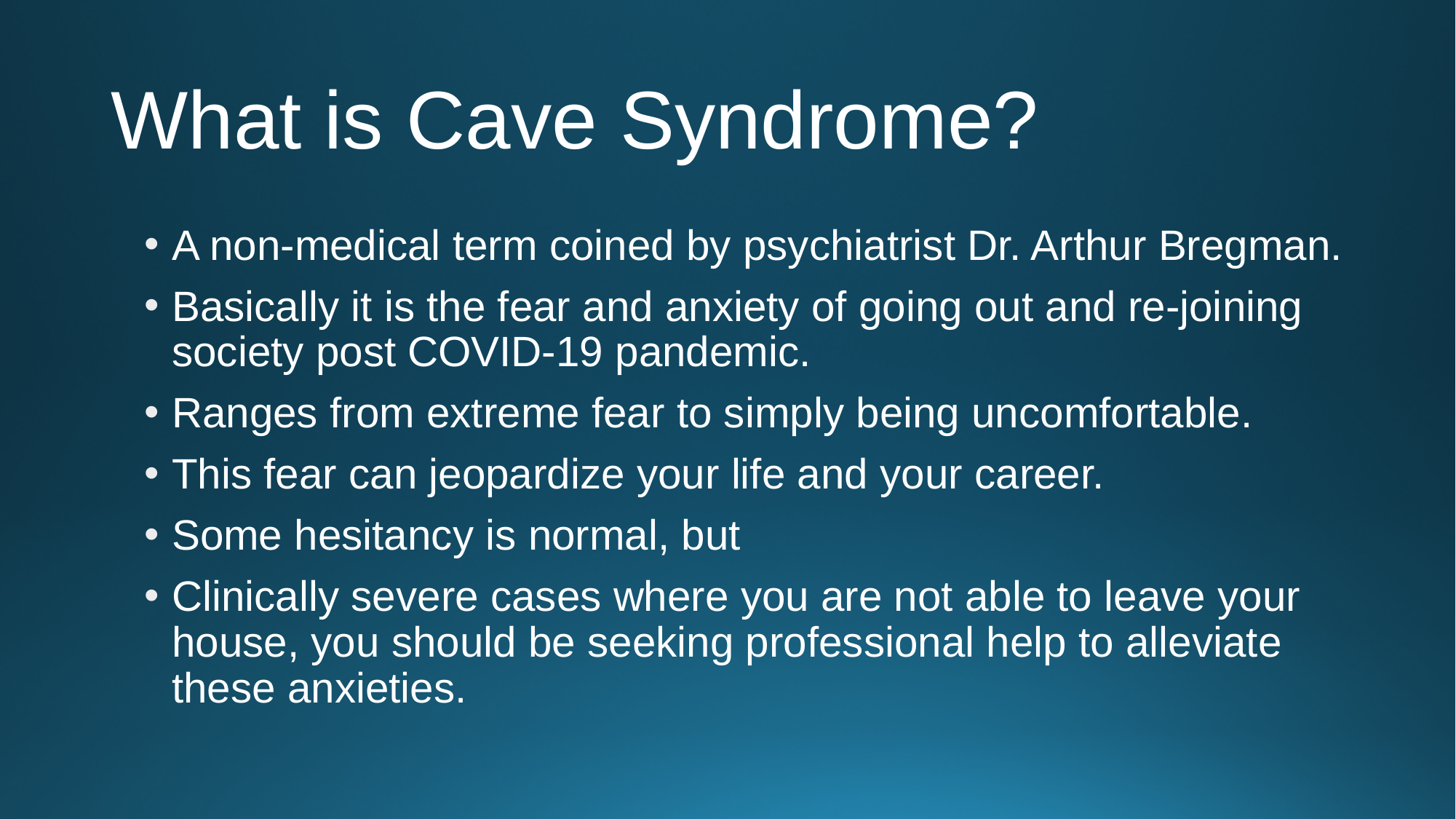

# What is Cave Syndrome?
A non-medical term coined by psychiatrist Dr. Arthur Bregman.
Basically it is the fear and anxiety of going out and re-joining society post COVID-19 pandemic.
Ranges from extreme fear to simply being uncomfortable.
This fear can jeopardize your life and your career.
Some hesitancy is normal, but
Clinically severe cases where you are not able to leave your house, you should be seeking professional help to alleviate these anxieties.